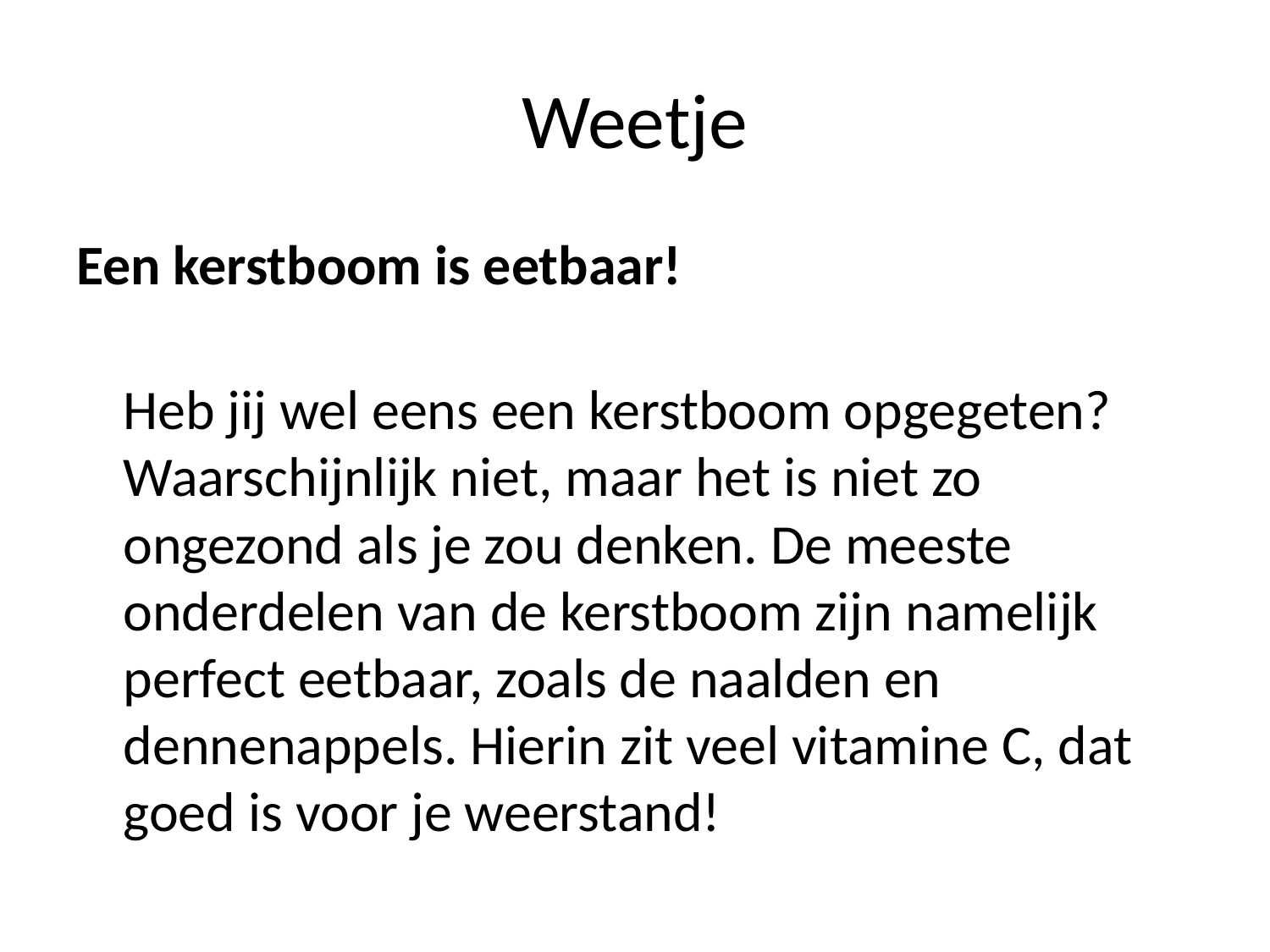

# Weetje
Een kerstboom is eetbaar!
Heb jij wel eens een kerstboom opgegeten? Waarschijnlijk niet, maar het is niet zo ongezond als je zou denken. De meeste onderdelen van de kerstboom zijn namelijk perfect eetbaar, zoals de naalden en dennenappels. Hierin zit veel vitamine C, dat goed is voor je weerstand!